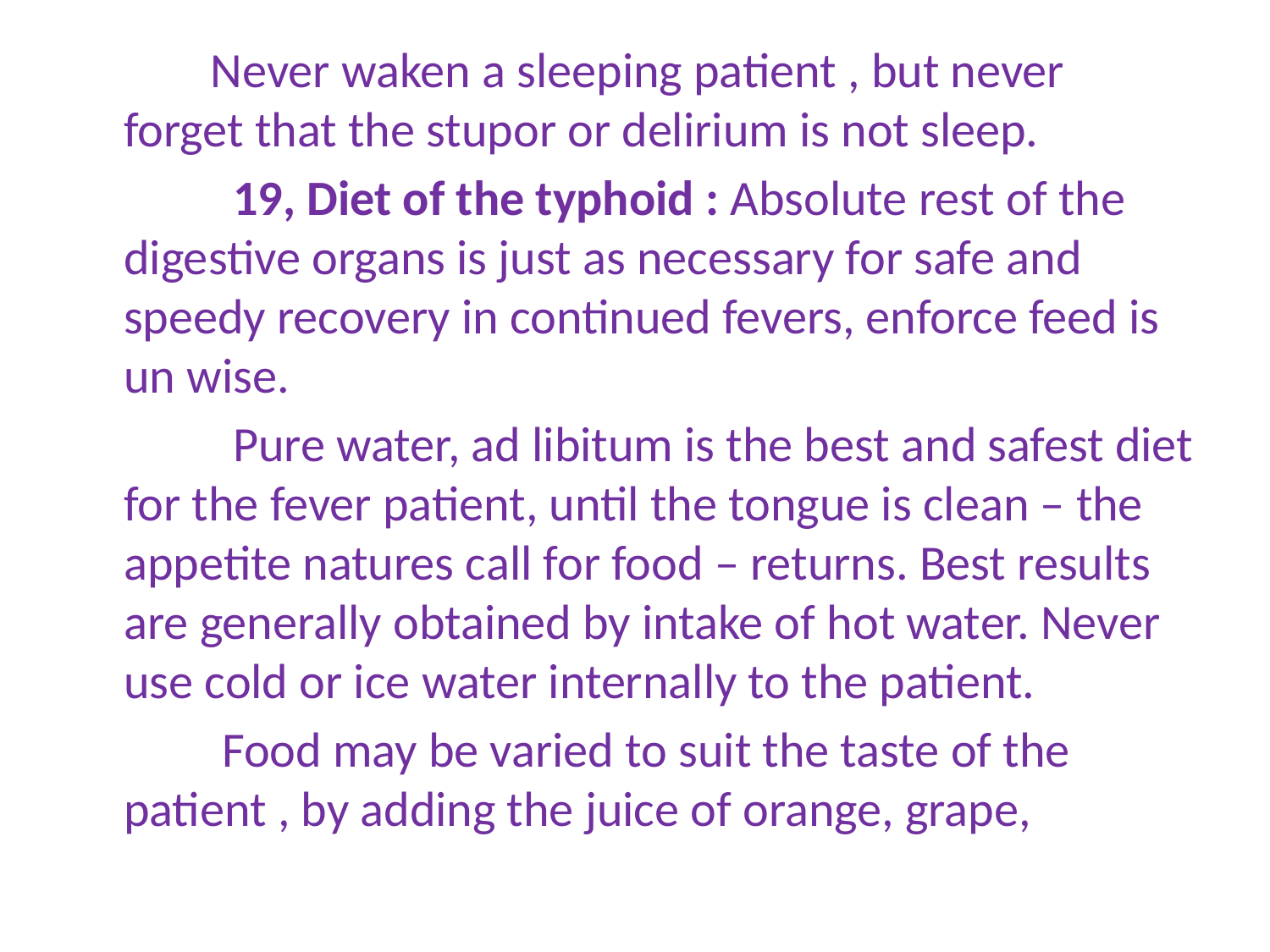

Never waken a sleeping patient , but never forget that the stupor or delirium is not sleep.
              19, Diet of the typhoid : Absolute rest of the digestive organs is just as necessary for safe and speedy recovery in continued fevers, enforce feed is un wise.
              Pure water, ad libitum is the best and safest diet for the fever patient, until the tongue is clean – the appetite natures call for food – returns. Best results are generally obtained by intake of hot water. Never use cold or ice water internally to the patient.
             Food may be varied to suit the taste of the patient , by adding the juice of orange, grape,